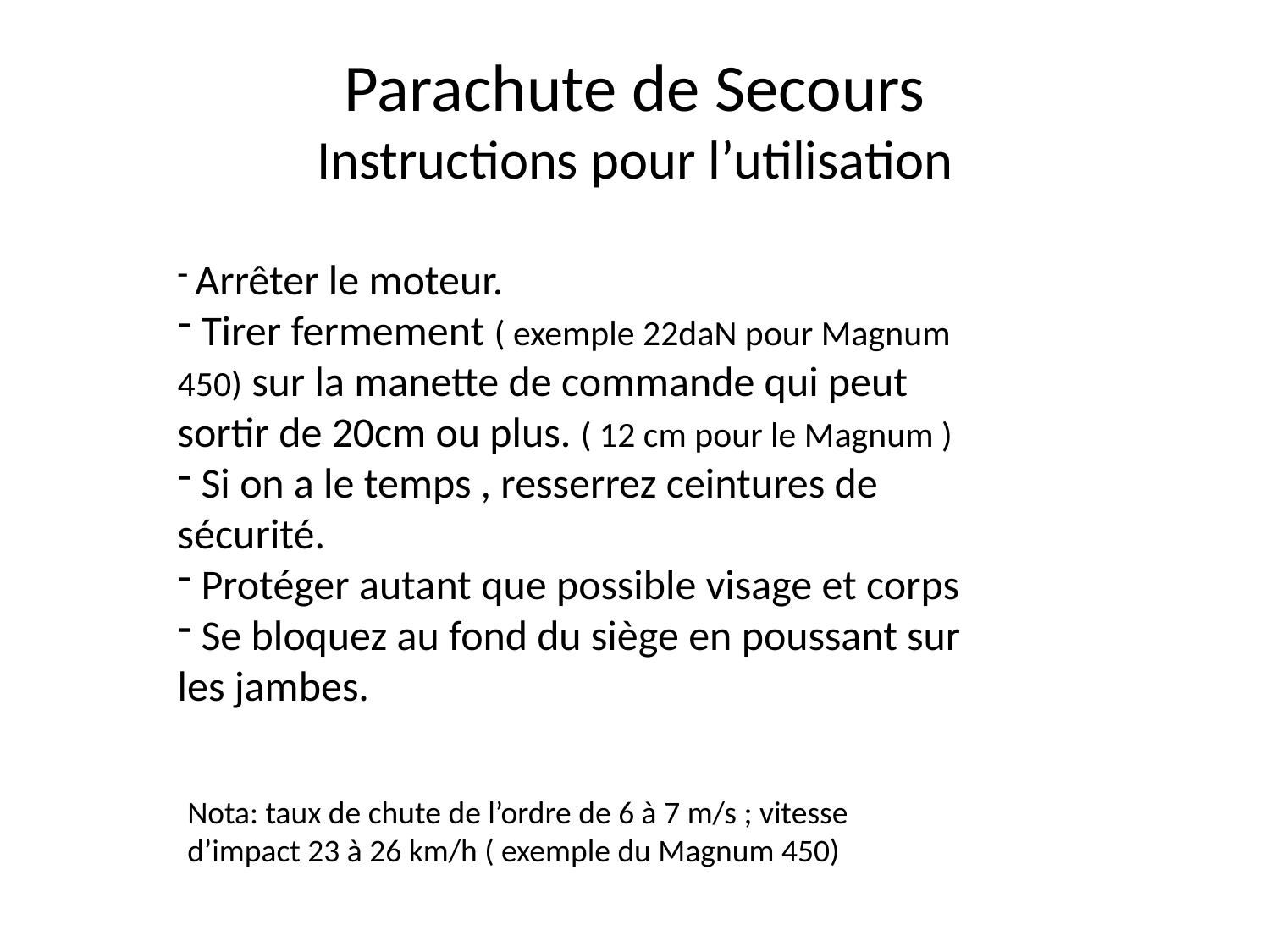

# Parachute de Secours Instructions pour l’utilisation

 Arrêter le moteur.
 Tirer fermement ( exemple 22daN pour Magnum 450) sur la manette de commande qui peut sortir de 20cm ou plus. ( 12 cm pour le Magnum )
 Si on a le temps , resserrez ceintures de sécurité.
 Protéger autant que possible visage et corps
 Se bloquez au fond du siège en poussant sur les jambes.
Nota: taux de chute de l’ordre de 6 à 7 m/s ; vitesse d’impact 23 à 26 km/h ( exemple du Magnum 450)